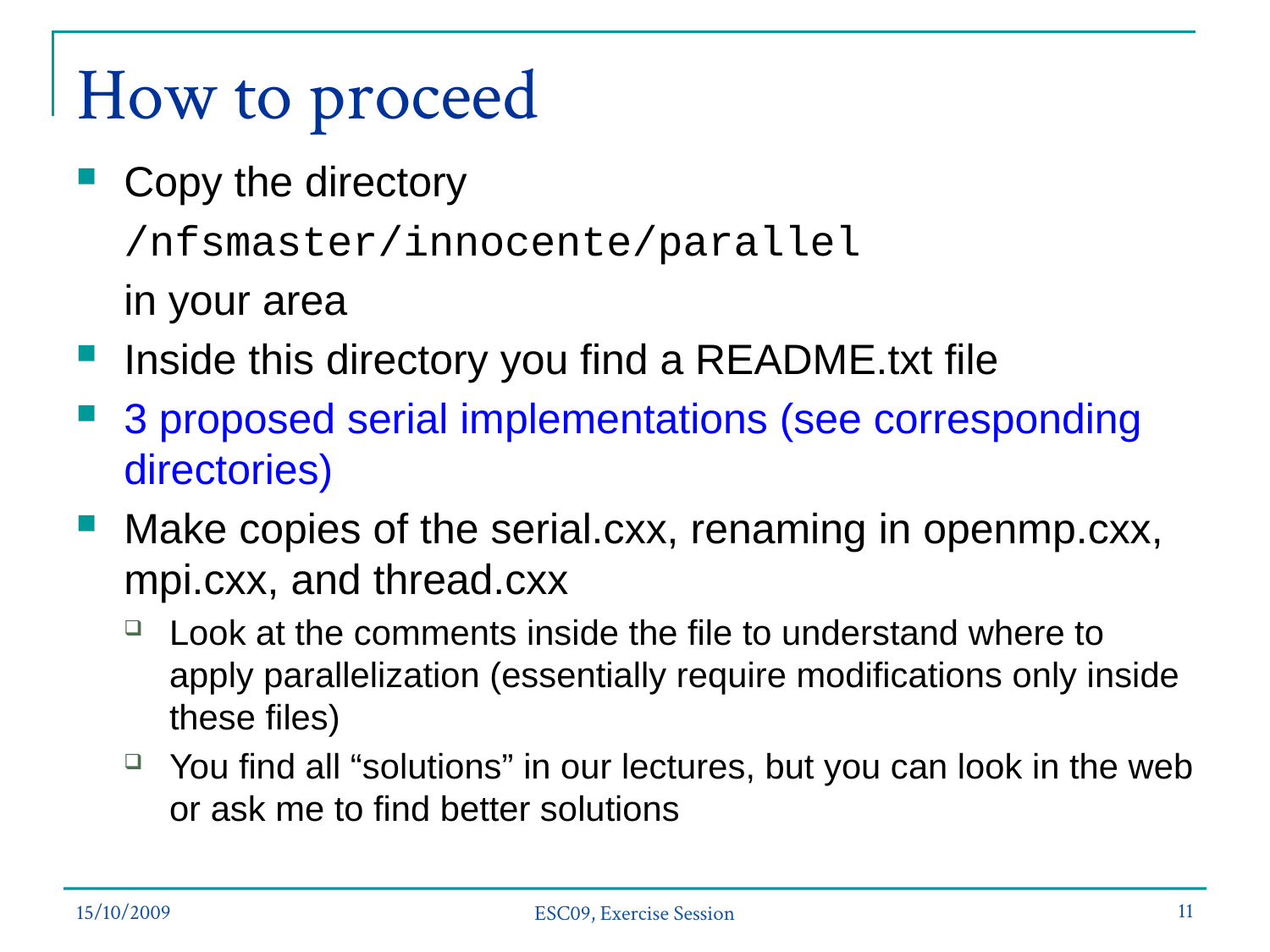

# How to proceed
Copy the directory
	/nfsmaster/innocente/parallel
	in your area
Inside this directory you find a README.txt file
3 proposed serial implementations (see corresponding directories)
Make copies of the serial.cxx, renaming in openmp.cxx, mpi.cxx, and thread.cxx
Look at the comments inside the file to understand where to apply parallelization (essentially require modifications only inside these files)
You find all “solutions” in our lectures, but you can look in the web or ask me to find better solutions
15/10/2009
11
ESC09, Exercise Session